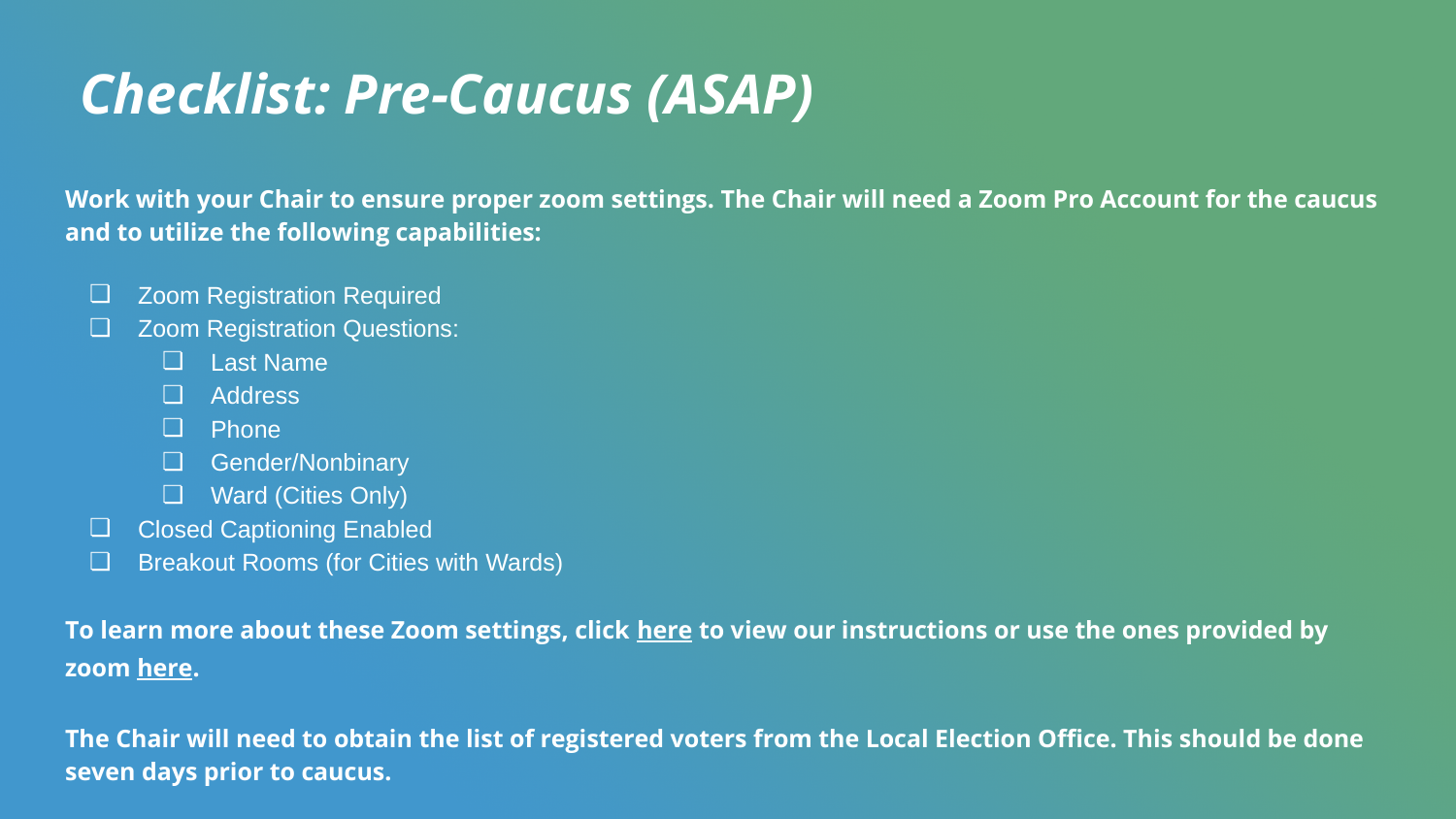

# Checklist: Pre-Caucus (ASAP)

Work with your Chair to ensure proper zoom settings. The Chair will need a Zoom Pro Account for the caucus and to utilize the following capabilities:
Zoom Registration Required
Zoom Registration Questions:
Last Name
Address
Phone
Gender/Nonbinary
Ward (Cities Only)
Closed Captioning Enabled
Breakout Rooms (for Cities with Wards)

To learn more about these Zoom settings, click here to view our instructions or use the ones provided by zoom here.

The Chair will need to obtain the list of registered voters from the Local Election Office. This should be done seven days prior to caucus.